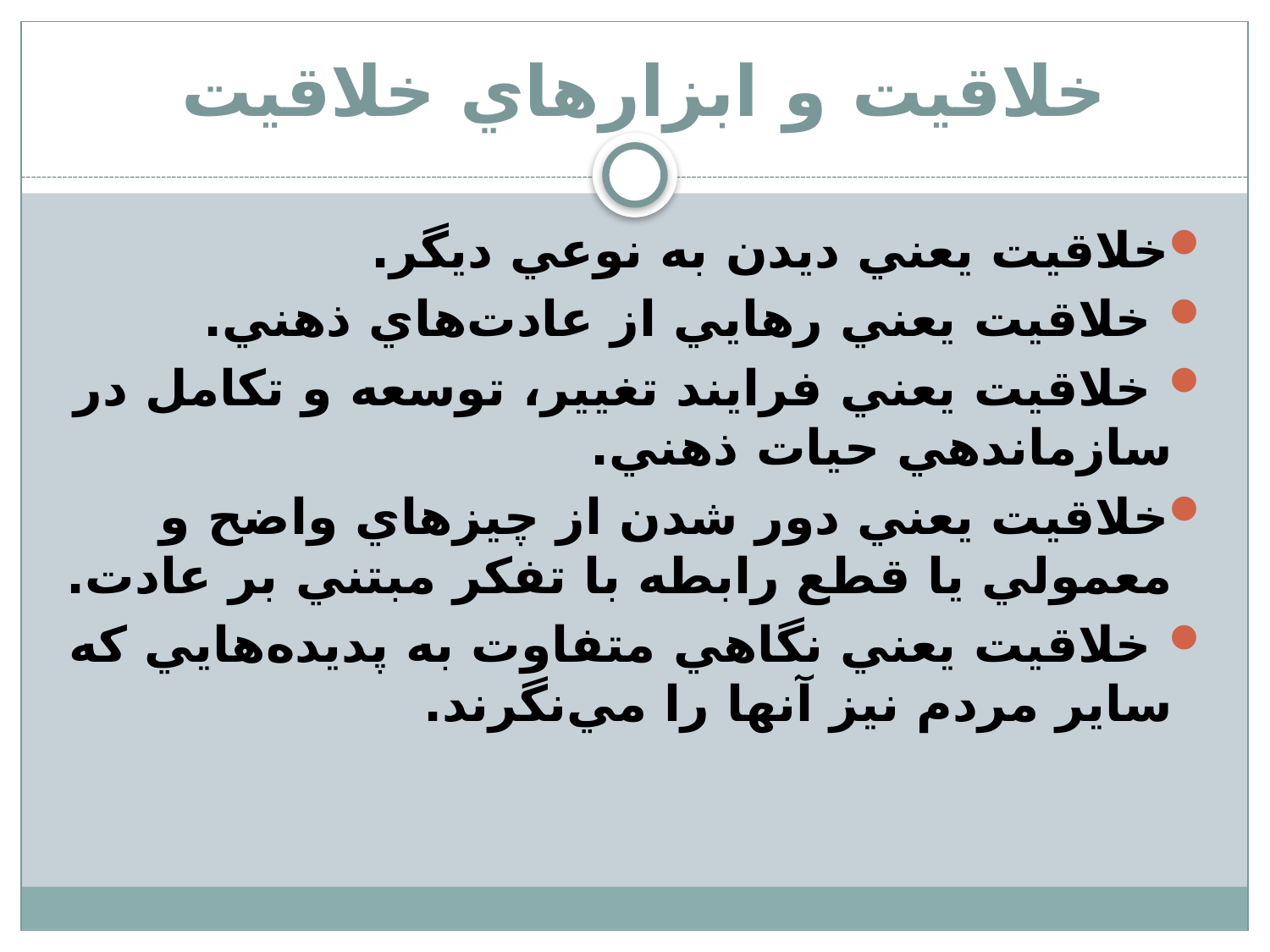

# خلاقيت و ابزارهاي خلاقيت
خلاقيت يعني ديدن به نوعي ديگر.
 خلاقيت يعني رهايي از عادت‌هاي ذهني.
 خلاقيت يعني فرايند تغيير، توسعه و تكامل در سازماندهي حيات ذهني.
خلاقيت يعني دور شدن از چيزهاي واضح و معمولي يا قطع رابطه با تفكر مبتني بر عادت.
 خلاقيت يعني نگاهي متفاوت به پديده‌هايي كه ساير مردم نيز آنها را مي‌نگرند.